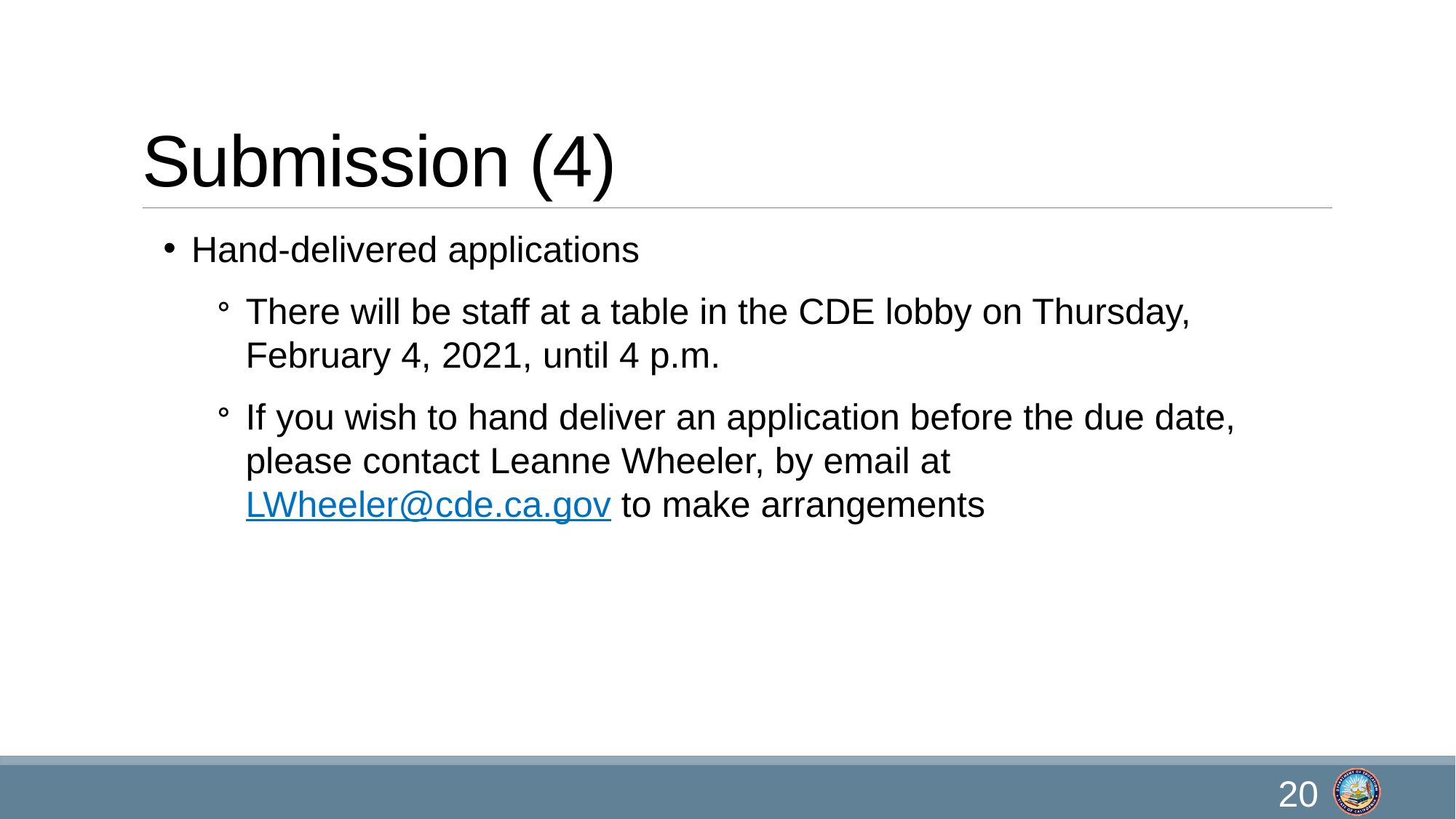

# Submission (4)
Hand-delivered applications
There will be staff at a table in the CDE lobby on Thursday, February 4, 2021, until 4 p.m.
If you wish to hand deliver an application before the due date, please contact Leanne Wheeler, by email at LWheeler@cde.ca.gov to make arrangements
20